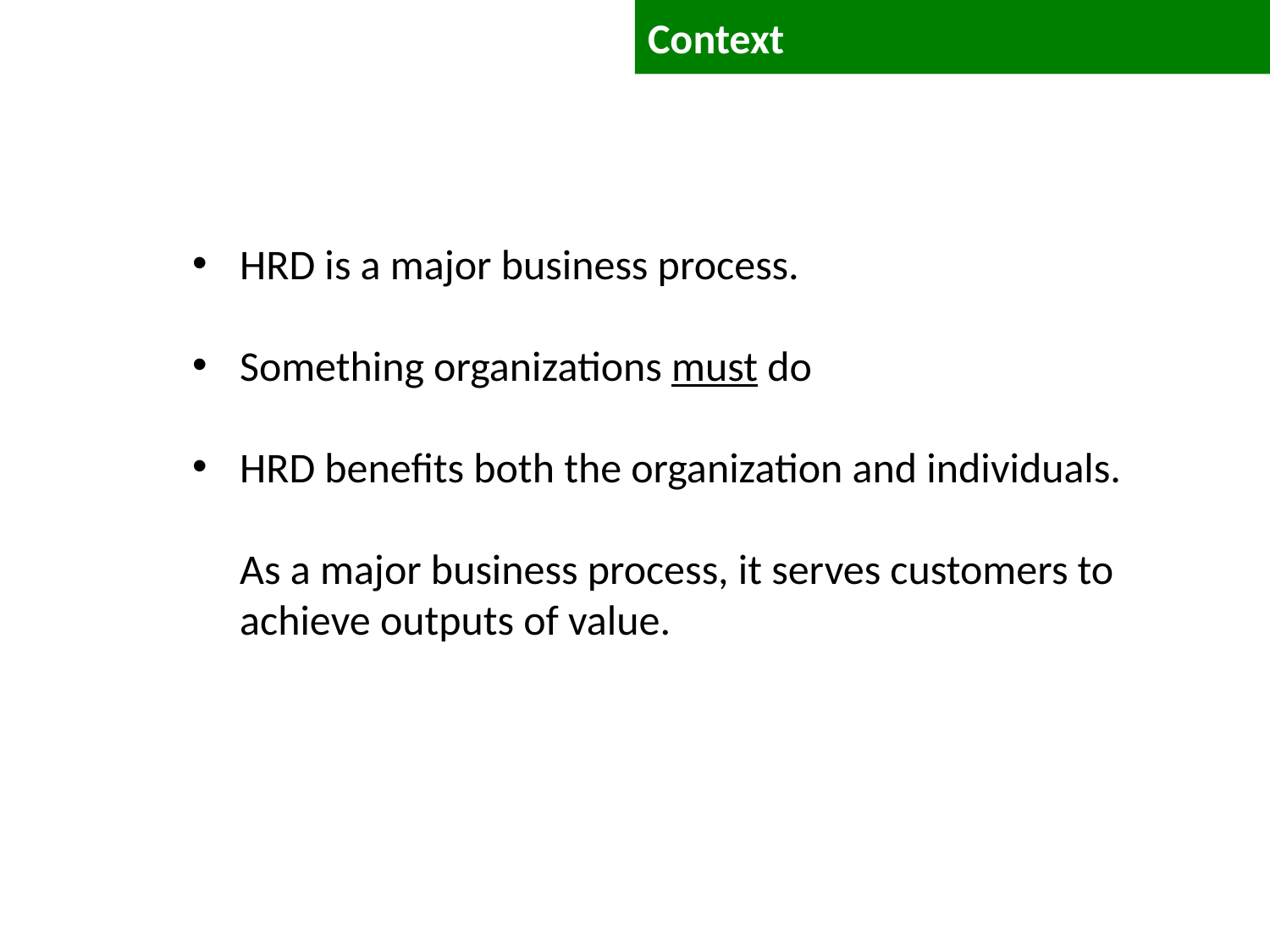

Context
HRD is a major business process.

Something organizations must do

HRD benefits both the organization and individuals.
As a major business process, it serves customers to achieve outputs of value.